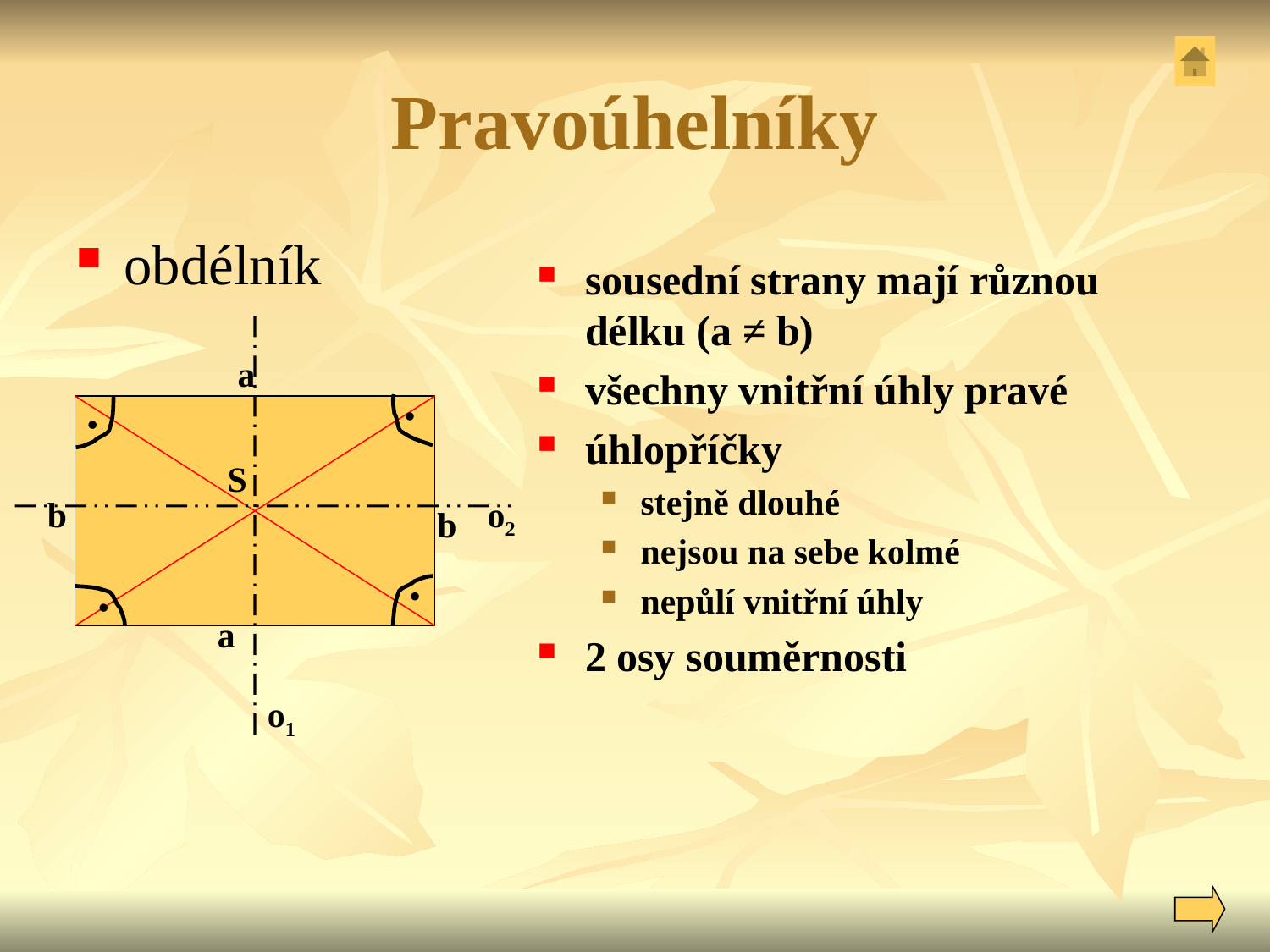

# Pravoúhelníky
obdélník
sousední strany mají různou délku (a ≠ b)
všechny vnitřní úhly pravé
úhlopříčky
stejně dlouhé
nejsou na sebe kolmé
nepůlí vnitřní úhly
2 osy souměrnosti

a
.

.

S
b
o2
b

.

.

a
o1